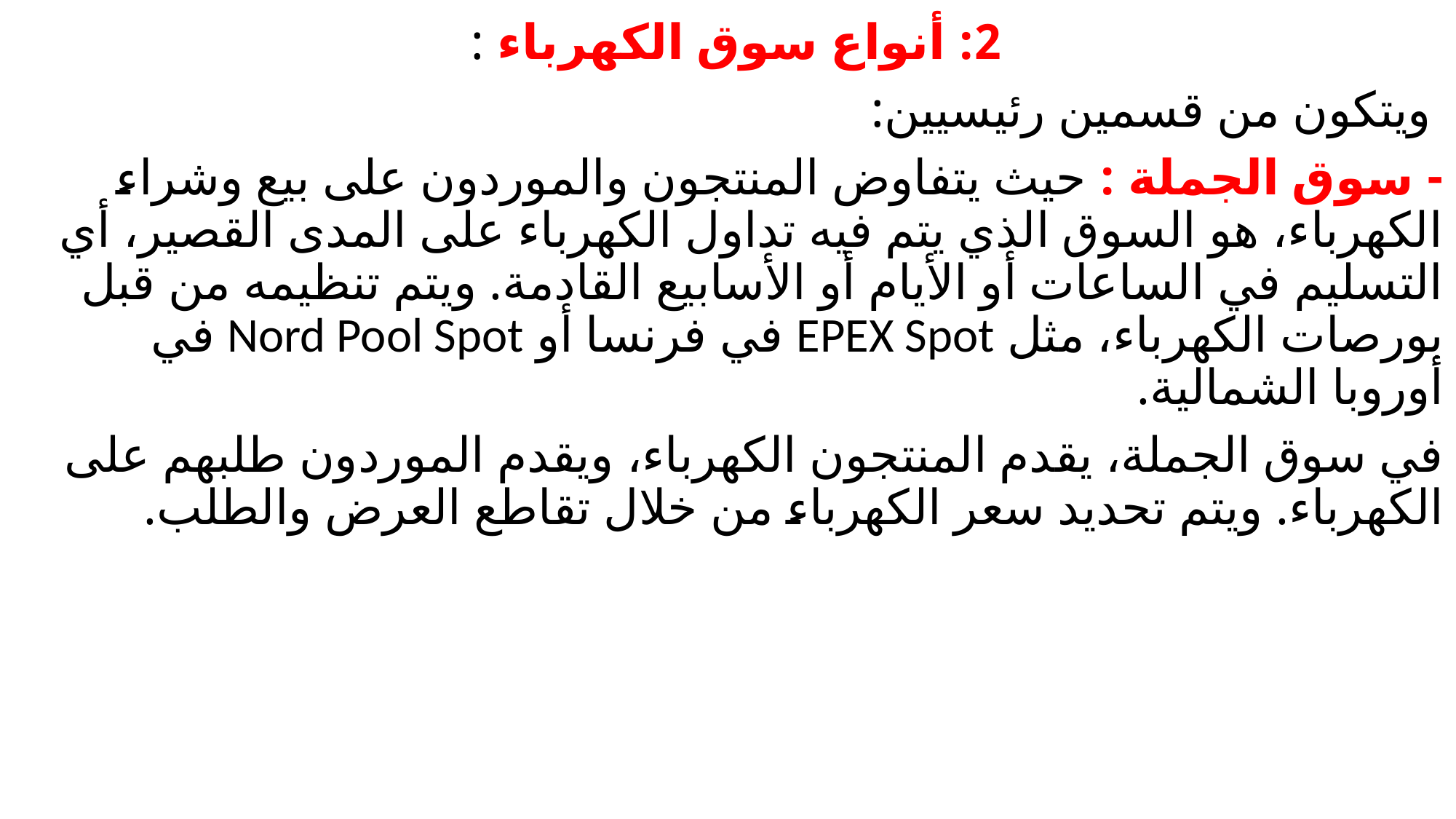

2: أنواع سوق الكهرباء :
 ويتكون من قسمين رئيسيين:
- سوق الجملة : حيث يتفاوض المنتجون والموردون على بيع وشراء الكهرباء، هو السوق الذي يتم فيه تداول الكهرباء على المدى القصير، أي التسليم في الساعات أو الأيام أو الأسابيع القادمة. ويتم تنظيمه من قبل بورصات الكهرباء، مثل EPEX Spot في فرنسا أو Nord Pool Spot في أوروبا الشمالية.
في سوق الجملة، يقدم المنتجون الكهرباء، ويقدم الموردون طلبهم على الكهرباء. ويتم تحديد سعر الكهرباء من خلال تقاطع العرض والطلب.